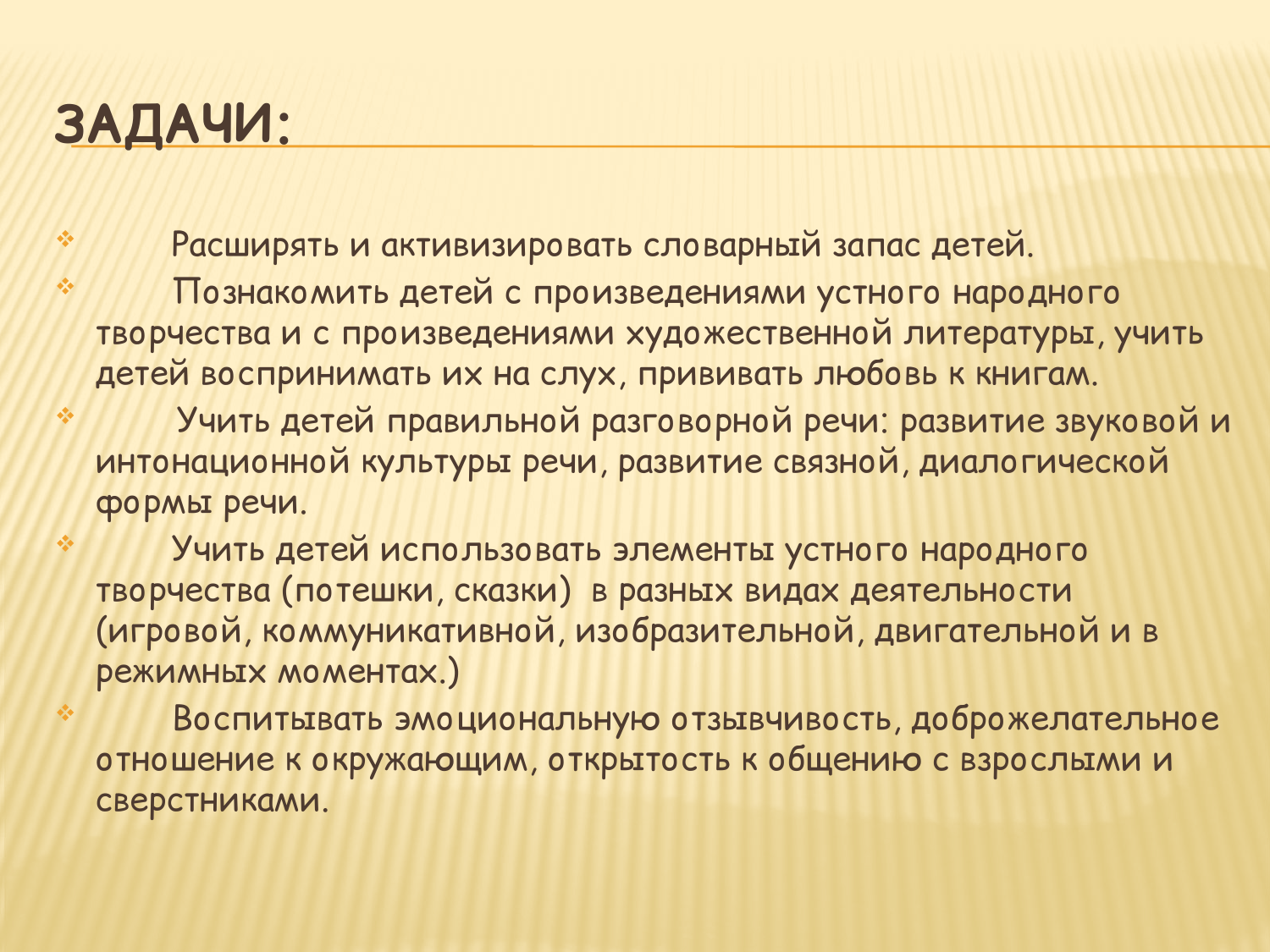

# Задачи:
	Расширять и активизировать словарный запас детей.
	Познакомить детей с произведениями устного народного творчества и с произведениями художественной литературы, учить детей воспринимать их на слух, прививать любовь к книгам.
        Учить детей правильной разговорной речи: развитие звуковой и интонационной культуры речи, развитие связной, диалогической формы речи.
	Учить детей использовать элементы устного народного творчества (потешки, сказки)  в разных видах деятельности (игровой, коммуникативной, изобразительной, двигательной и в режимных моментах.)
	Воспитывать эмоциональную отзывчивость, доброжелательное отношение к окружающим, открытость к общению с взрослыми и сверстниками.